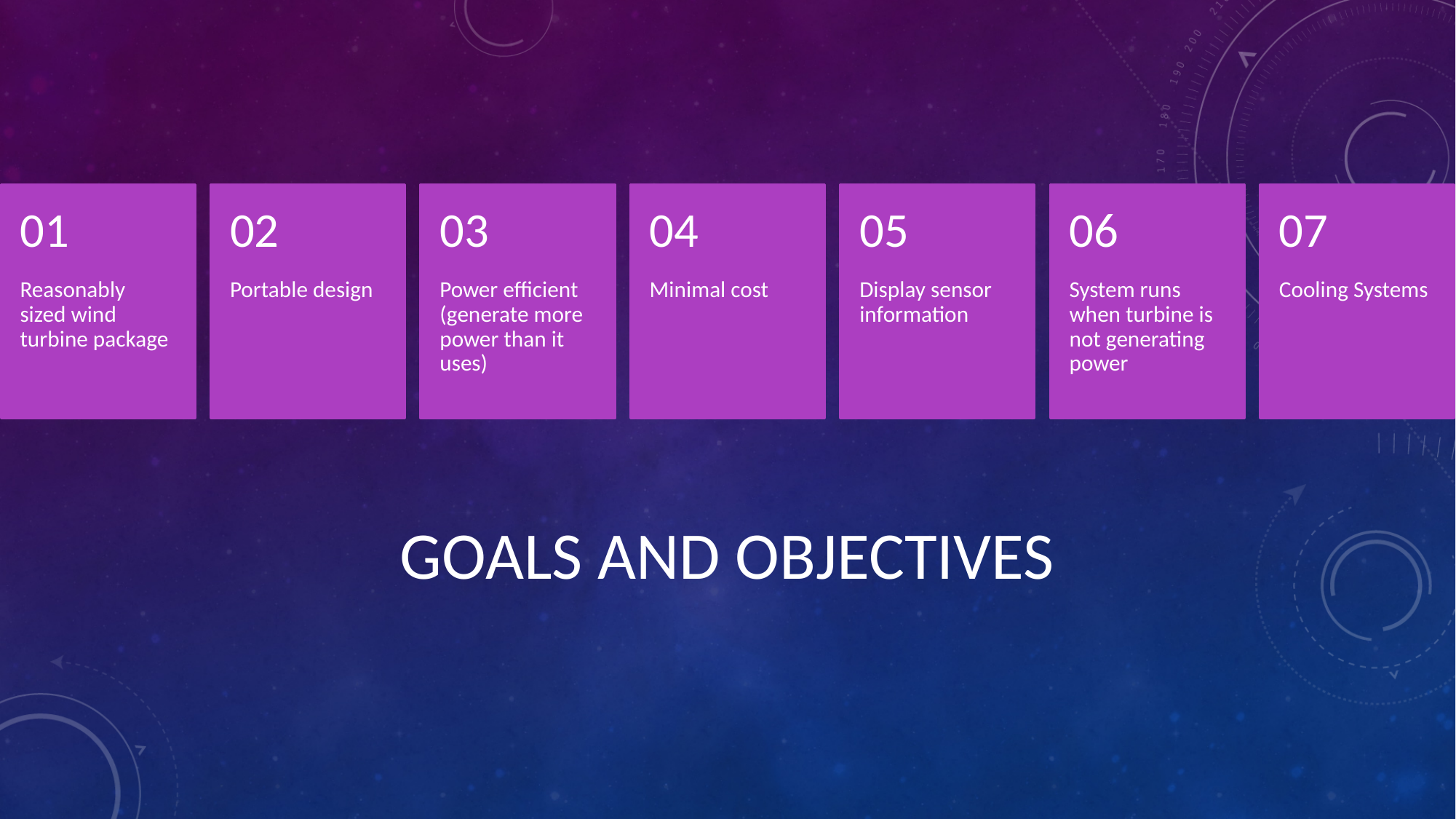

Reasonably sized wind turbine package
01
Portable design
02
Power efficient (generate more power than it uses)
03
Minimal cost
04
Display sensor information
05
System runs when turbine is not generating power
06
Cooling Systems
07
# Goals and objectives